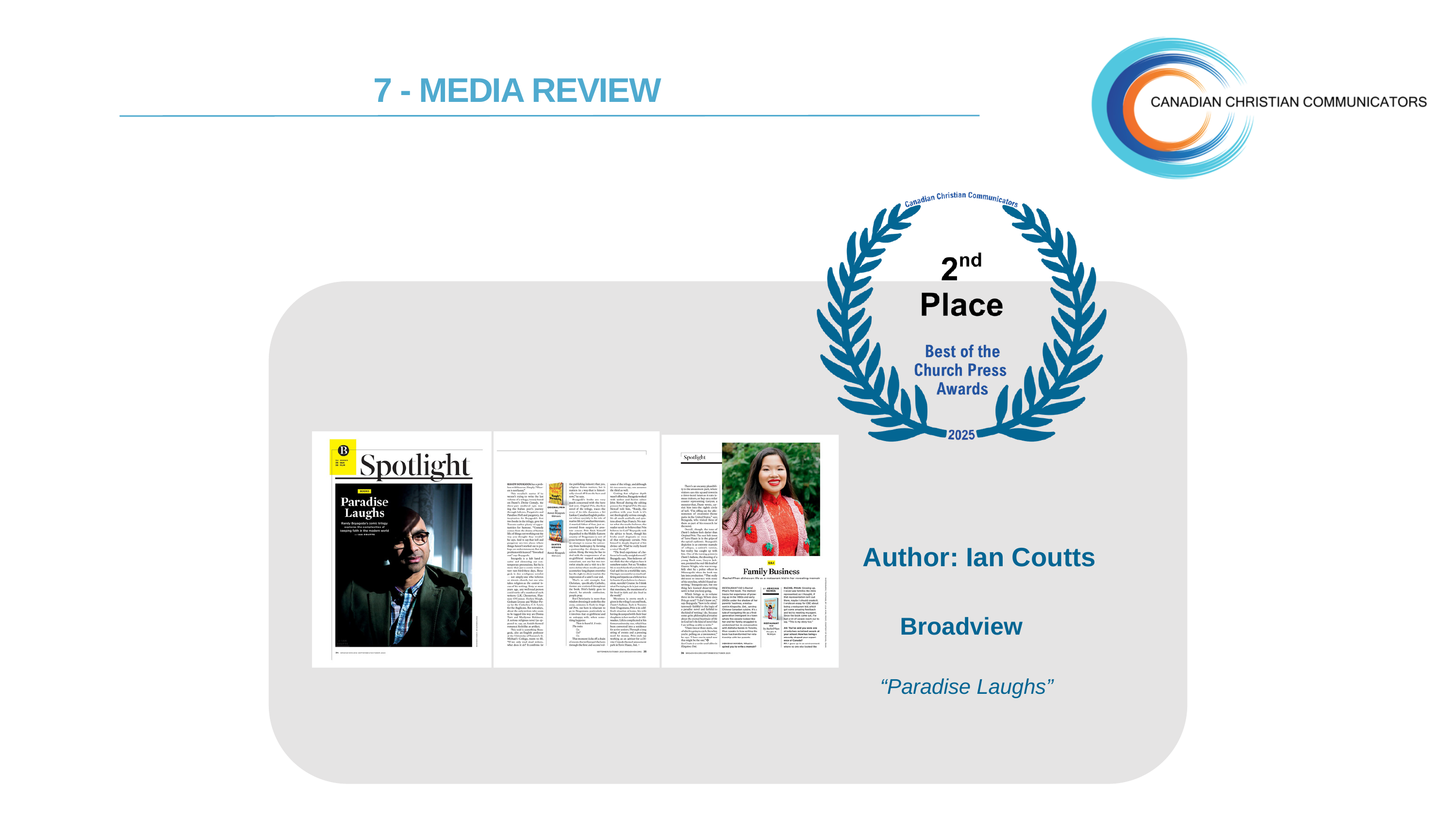

7 - MEDIA REVIEW

Author: Ian Coutts
Broadview
“Paradise Laughs”